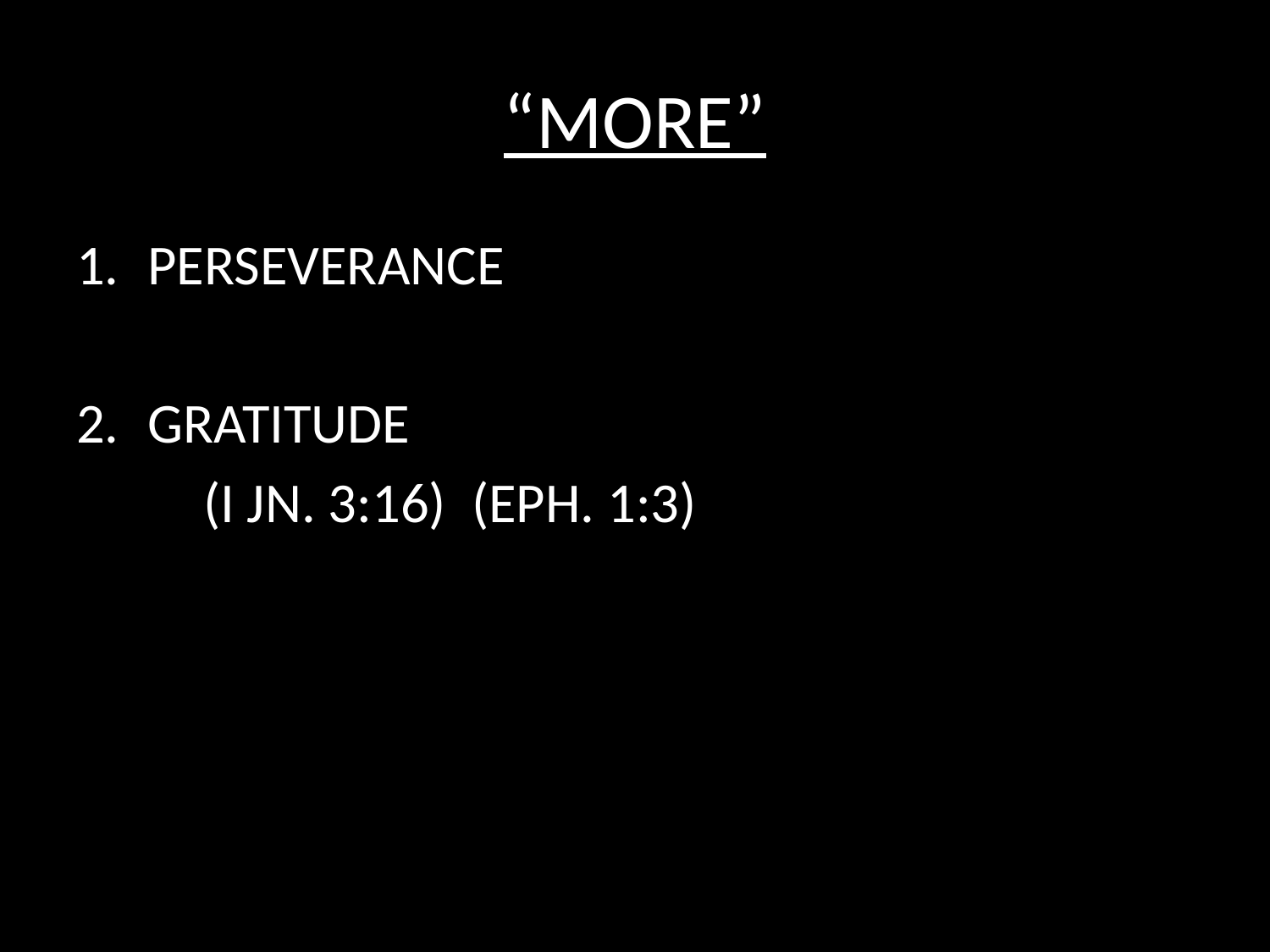

# “MORE”
PERSEVERANCE

GRATITUDE
	(I JN. 3:16)  (EPH. 1:3)